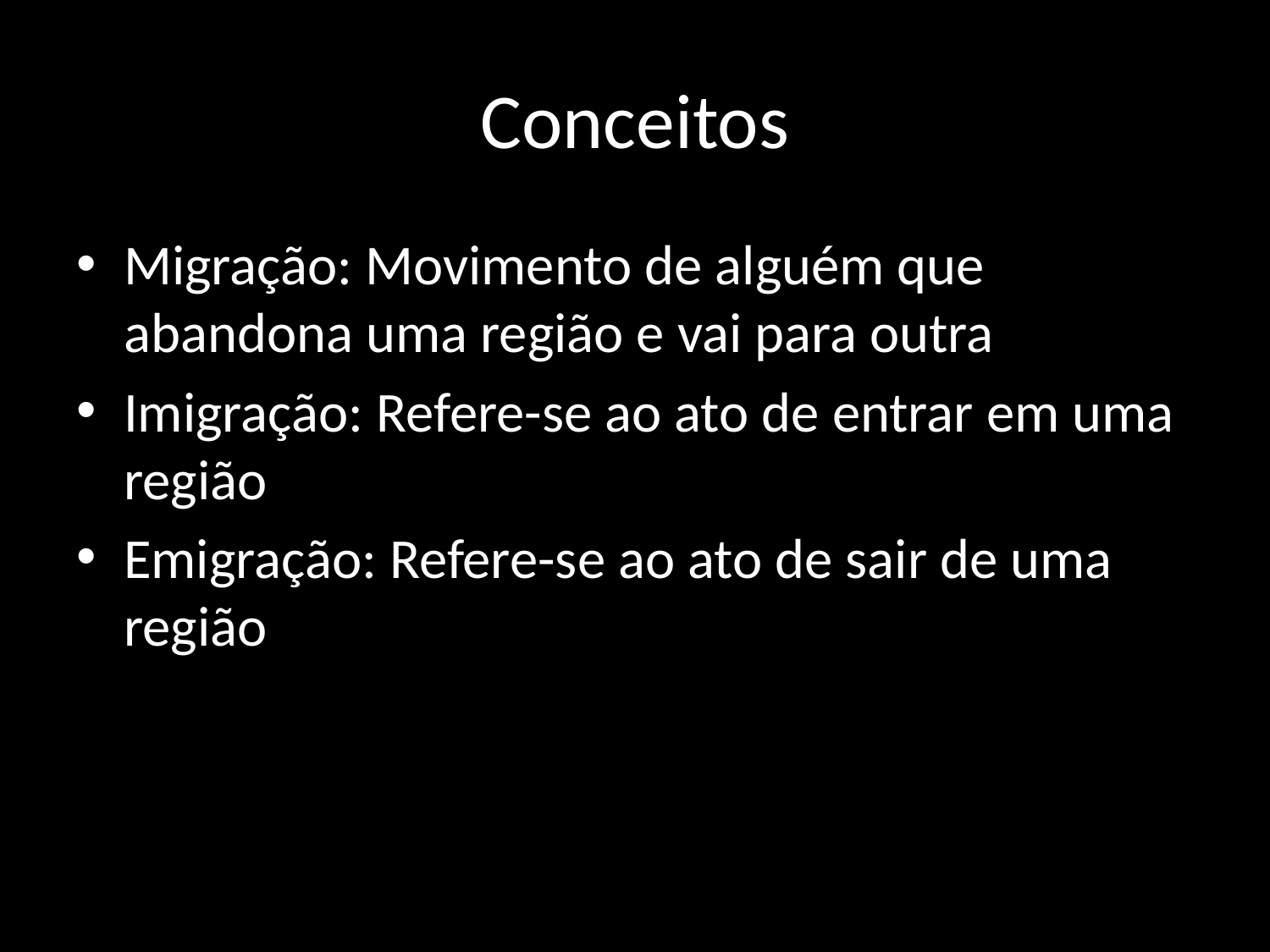

# Conceitos
Migração: Movimento de alguém que abandona uma região e vai para outra
Imigração: Refere-se ao ato de entrar em uma região
Emigração: Refere-se ao ato de sair de uma região